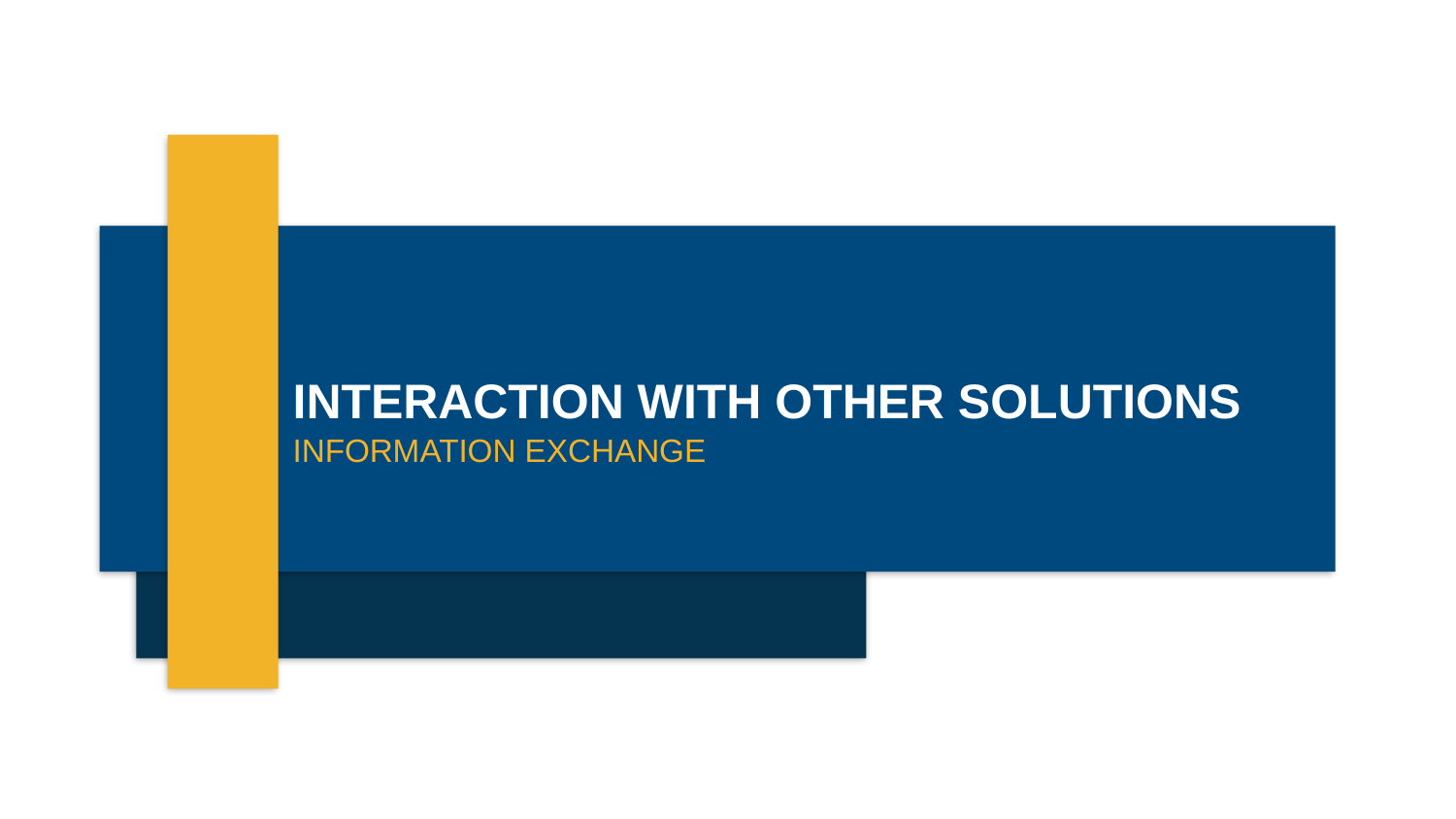

# Interaction with other solutions
Information exchange